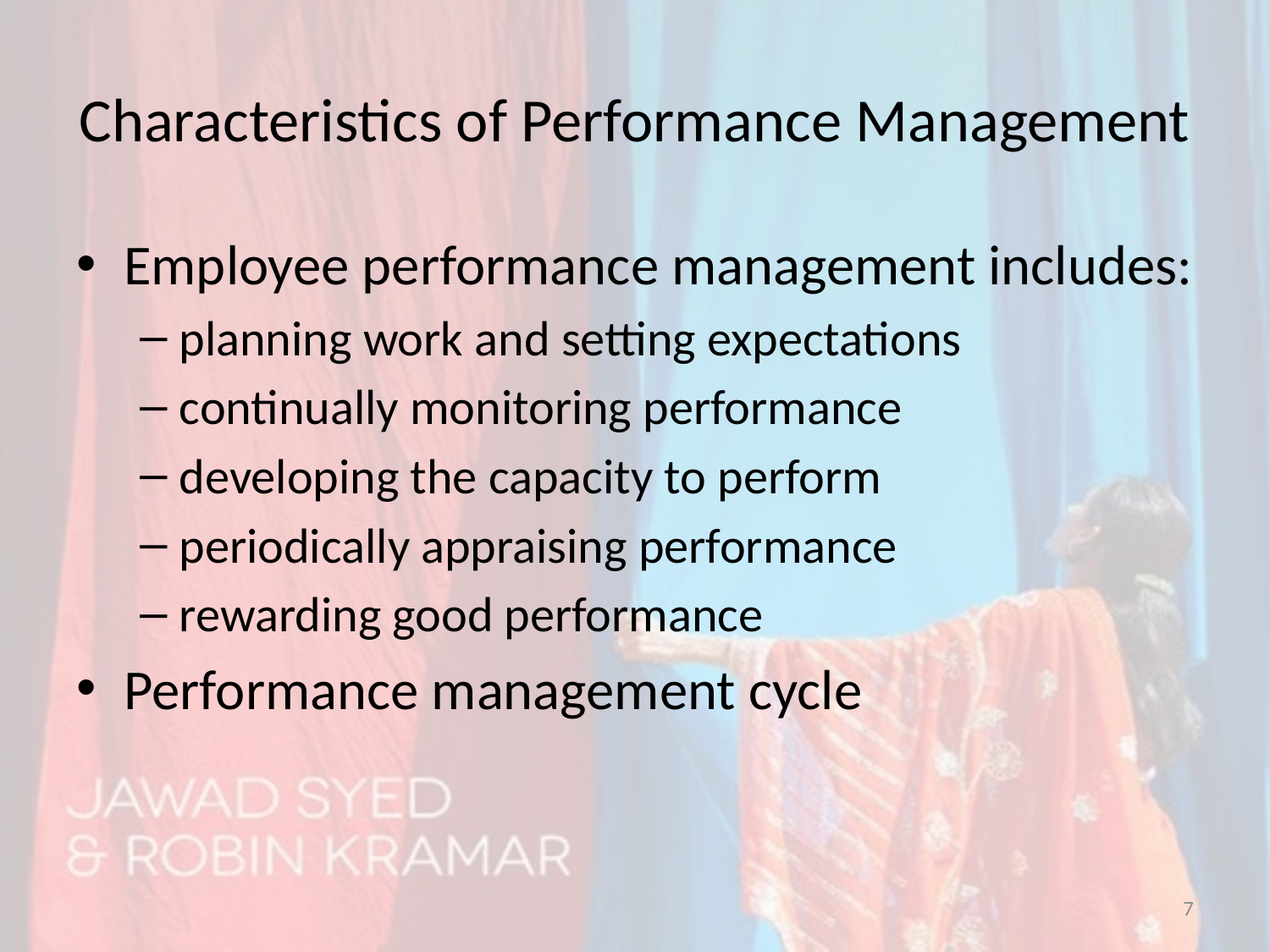

# Characteristics of Performance Management
Employee performance management includes:
planning work and setting expectations
continually monitoring performance
developing the capacity to perform
periodically appraising performance
rewarding good performance
Performance management cycle

7